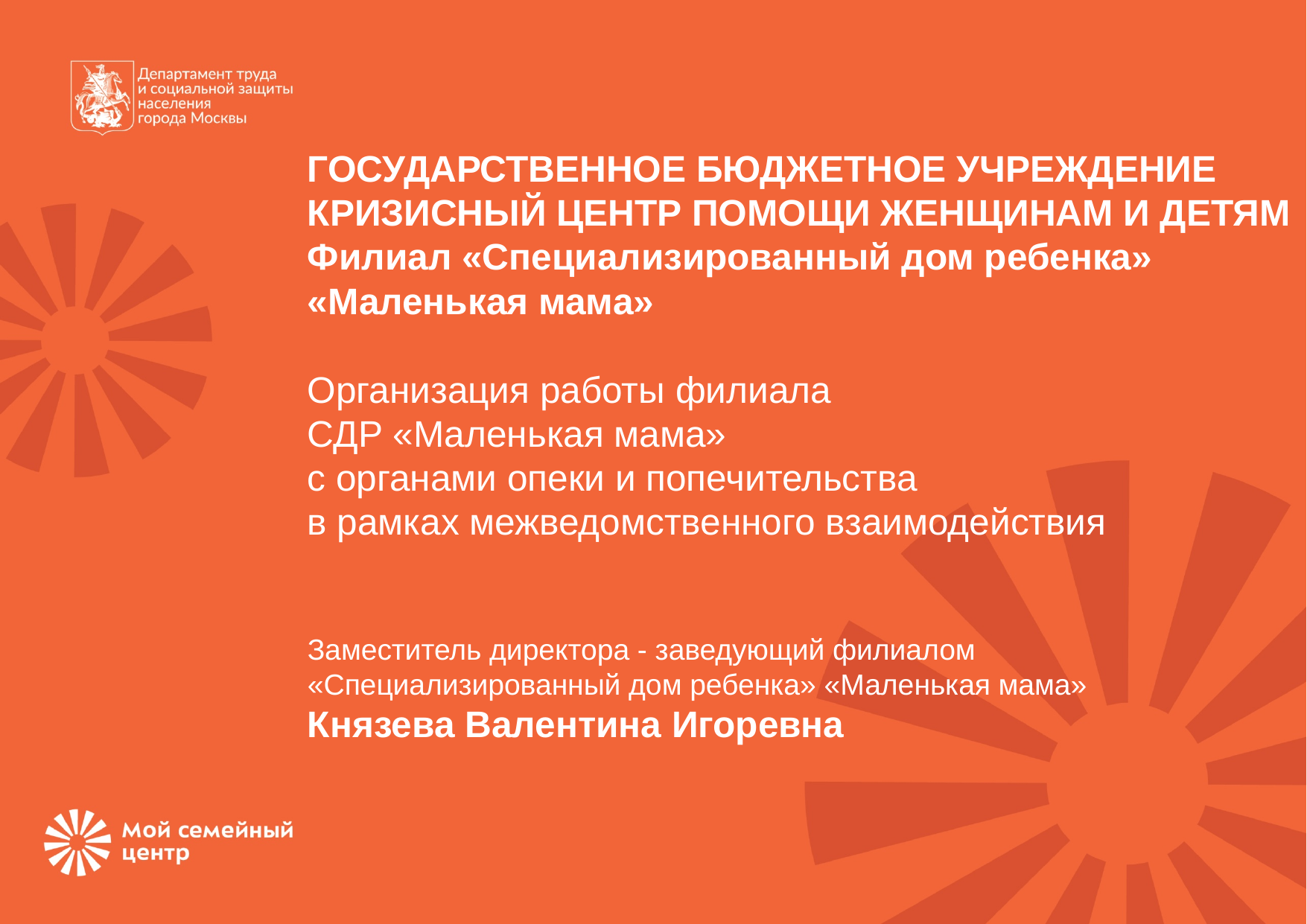

ГОСУДАРСТВЕННОЕ БЮДЖЕТНОЕ УЧРЕЖДЕНИЕ
КРИЗИСНЫЙ ЦЕНТР ПОМОЩИ ЖЕНЩИНАМ И ДЕТЯМ
Филиал «Специализированный дом ребенка»
«Маленькая мама»

Организация работы филиала
СДР «Маленькая мама»
с органами опеки и попечительства
в рамках межведомственного взаимодействия

Заместитель директора - заведующий филиалом
«Специализированный дом ребенка» «Маленькая мама»
Князева Валентина Игоревна